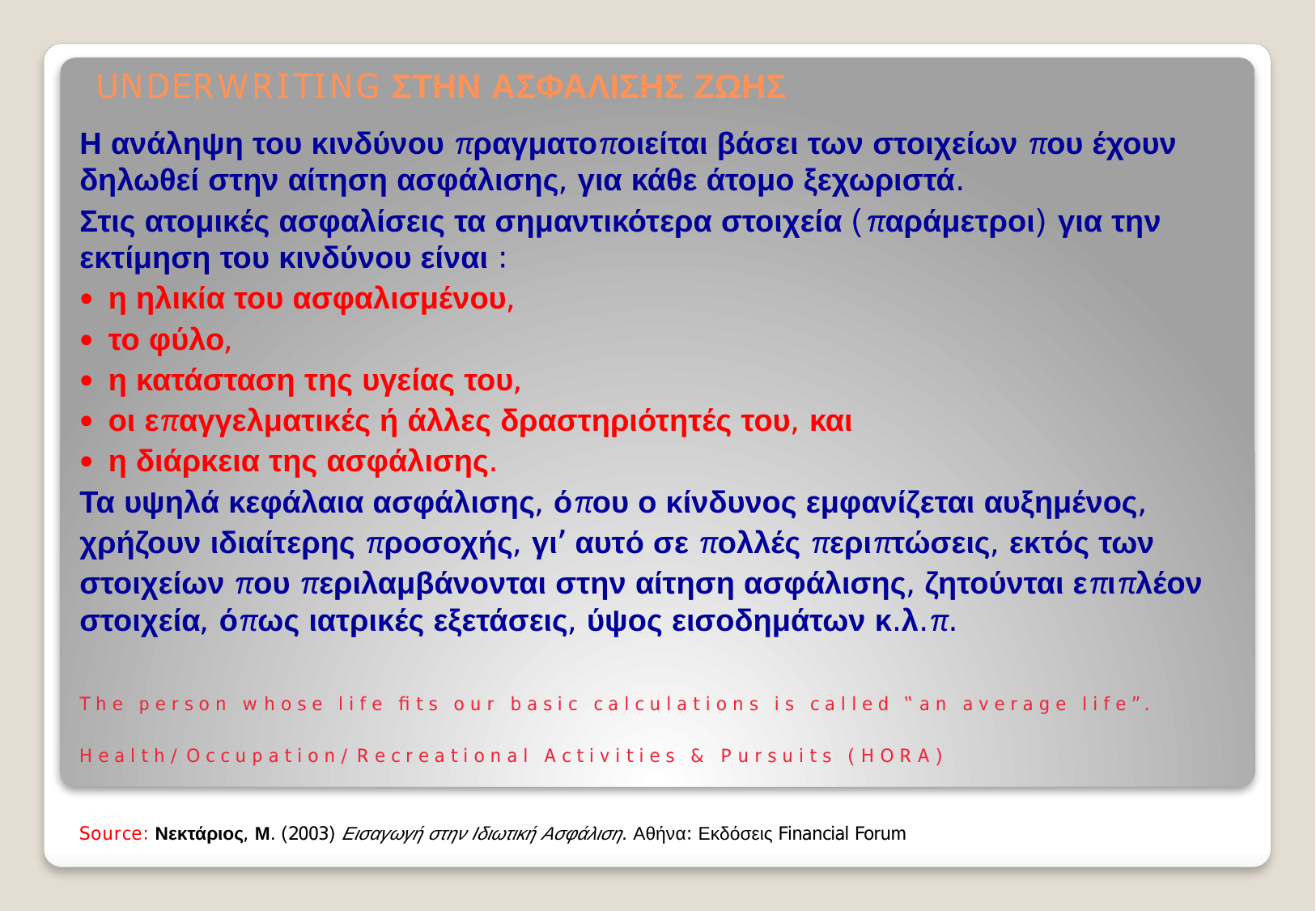

# UNDERWRITING ΣΤΗΝ ΑΣΦΑΛΙΣΗΣ ΖΩΗΣ
Η ανάληψη του κινδύνου πραγματοποιείται βάσει των στοιχείων που έχουν δηλωθεί στην αίτηση ασφάλισης, για κάθε άτομο ξεχωριστά.
Στις ατομικές ασφαλίσεις τα σημαντικότερα στοιχεία (παράμετροι) για την εκτίμηση του κινδύνου είναι :
• η ηλικία του ασφαλισμένου,
• το φύλο,
• η κατάσταση της υγείας του,
• οι επαγγελματικές ή άλλες δραστηριότητές του, και
• η διάρκεια της ασφάλισης.
Τα υψηλά κεφάλαια ασφάλισης, όπου ο κίνδυνος εμφανίζεται αυξημένος,
χρήζουν ιδιαίτερης προσοχής, γι’ αυτό σε πολλές περιπτώσεις, εκτός των
στοιχείων που περιλαμβάνονται στην αίτηση ασφάλισης, ζητούνται επιπλέον στοιχεία, όπως ιατρικές εξετάσεις, ύψος εισοδημάτων κ.λ.π.

The person whose life fits our basic calculations is called “an average life”.

Health/Occupation/Recreational Activities & Pursuits (HORA)

Source: Νεκτάριος, Μ. (2003) Εισαγωγή στην Ιδιωτική Ασφάλιση. Αθήνα: Εκδόσεις Financial Forum